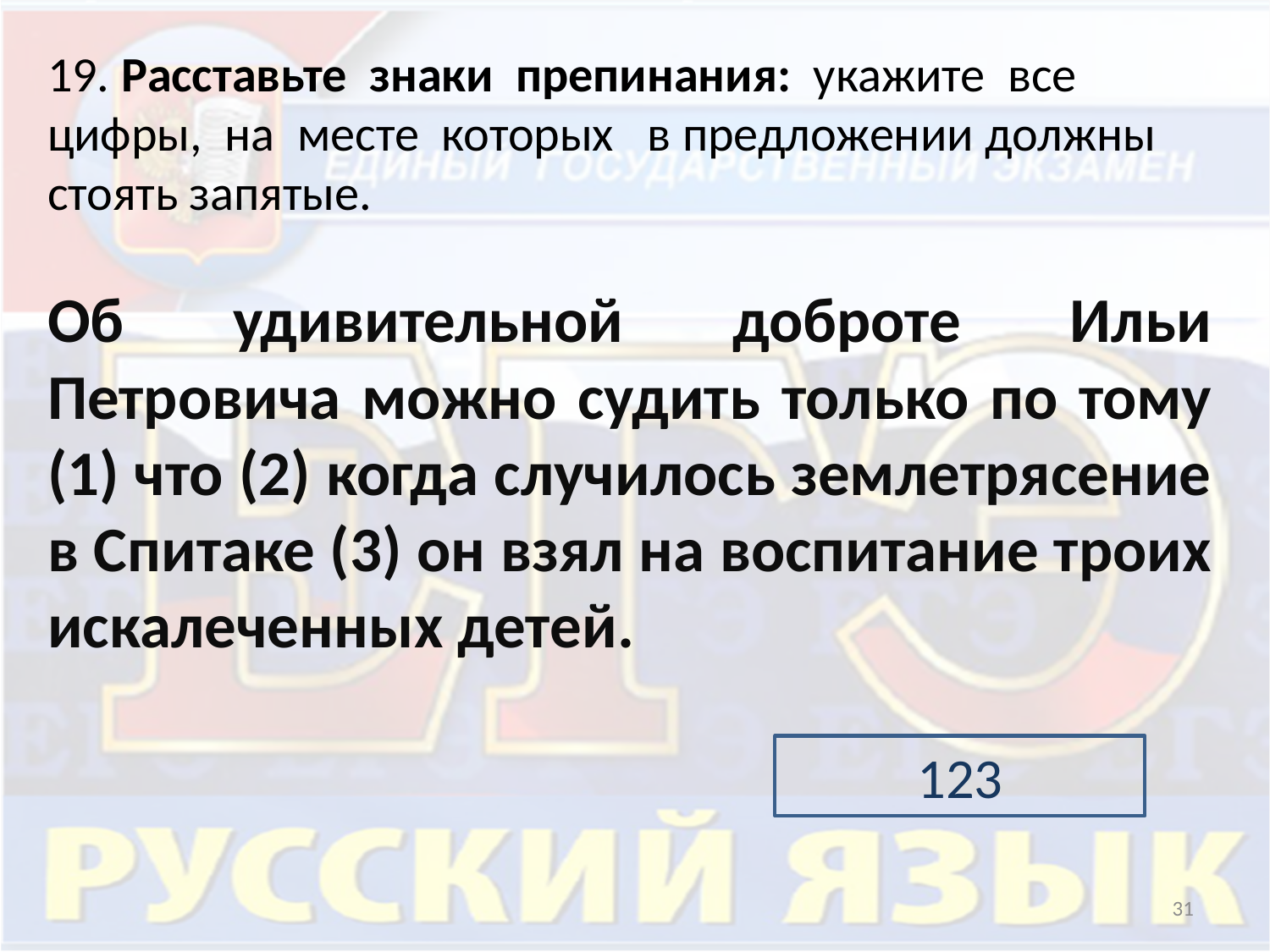

19. Расставьте  знаки  препинания:  укажите  все  цифры,  на  месте  которых   в предложении должны стоять запятые.

Об удивительной доброте Ильи Петровича можно судить только по тому (1) что (2) когда случилось землетрясение в Спитаке (3) он взял на воспитание троих искалеченных детей.
123
31